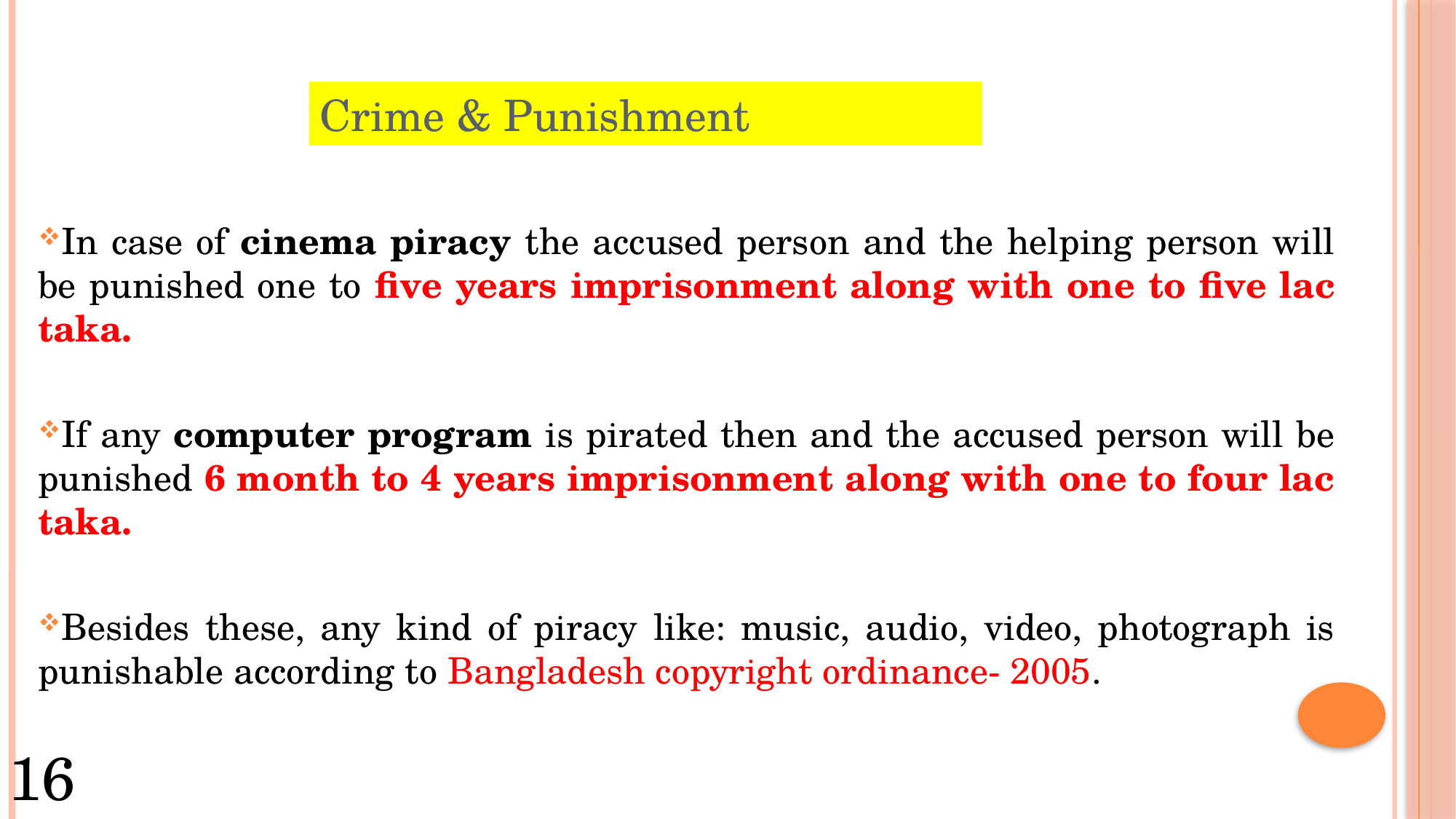

# Crime & Punishment
In case of cinema piracy the accused person and the helping person will be punished one to five years imprisonment along with one to five lac taka.

If any computer program is pirated then and the accused person will be punished 6 month to 4 years imprisonment along with one to four lac taka.

Besides these, any kind of piracy like: music, audio, video, photograph is punishable according to Bangladesh copyright ordinance- 2005.
16